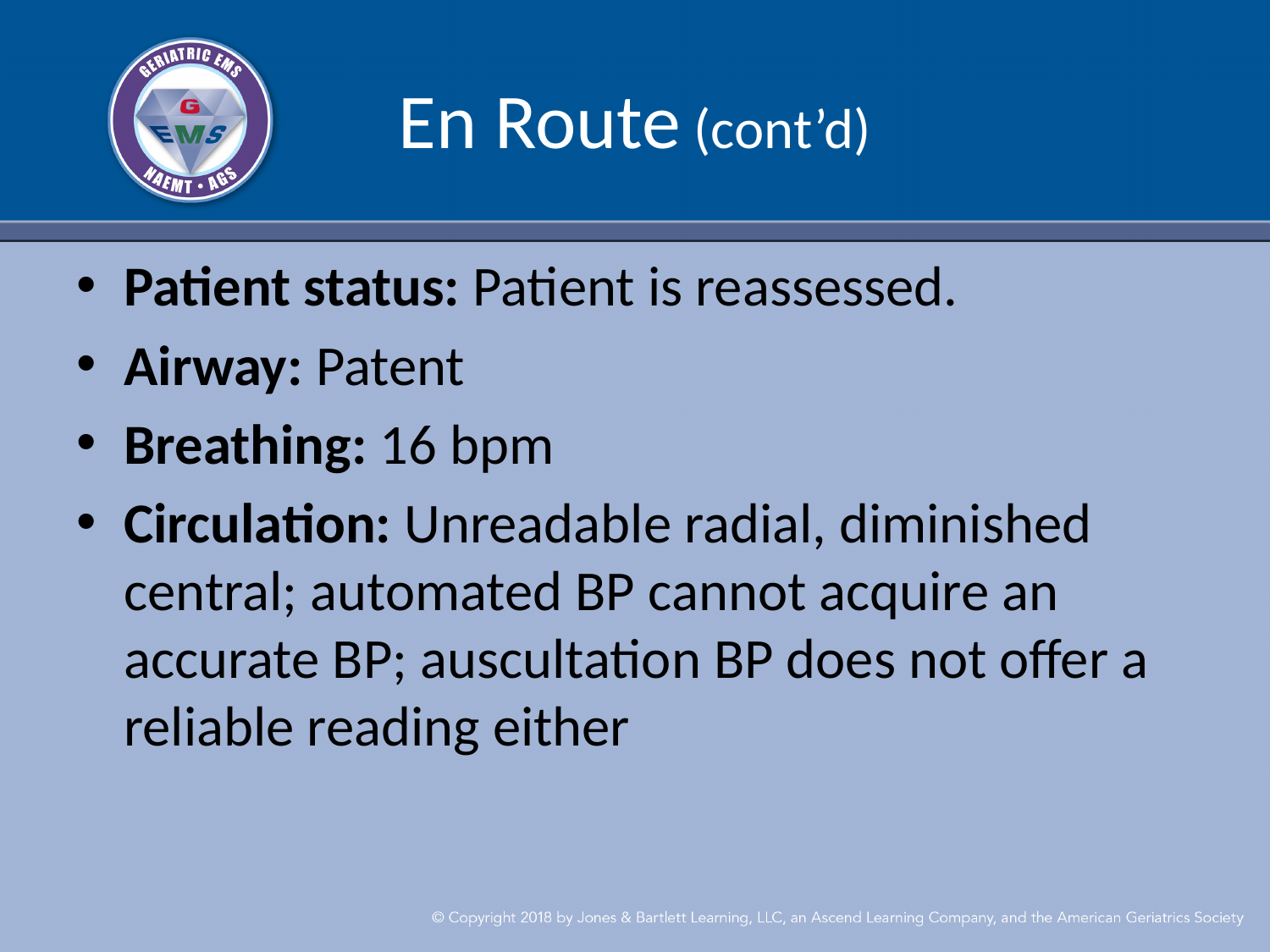

# En Route (cont’d)
Patient status: Patient is reassessed.
Airway: Patent
Breathing: 16 bpm
Circulation: Unreadable radial, diminished central; automated BP cannot acquire an accurate BP; auscultation BP does not offer a reliable reading either